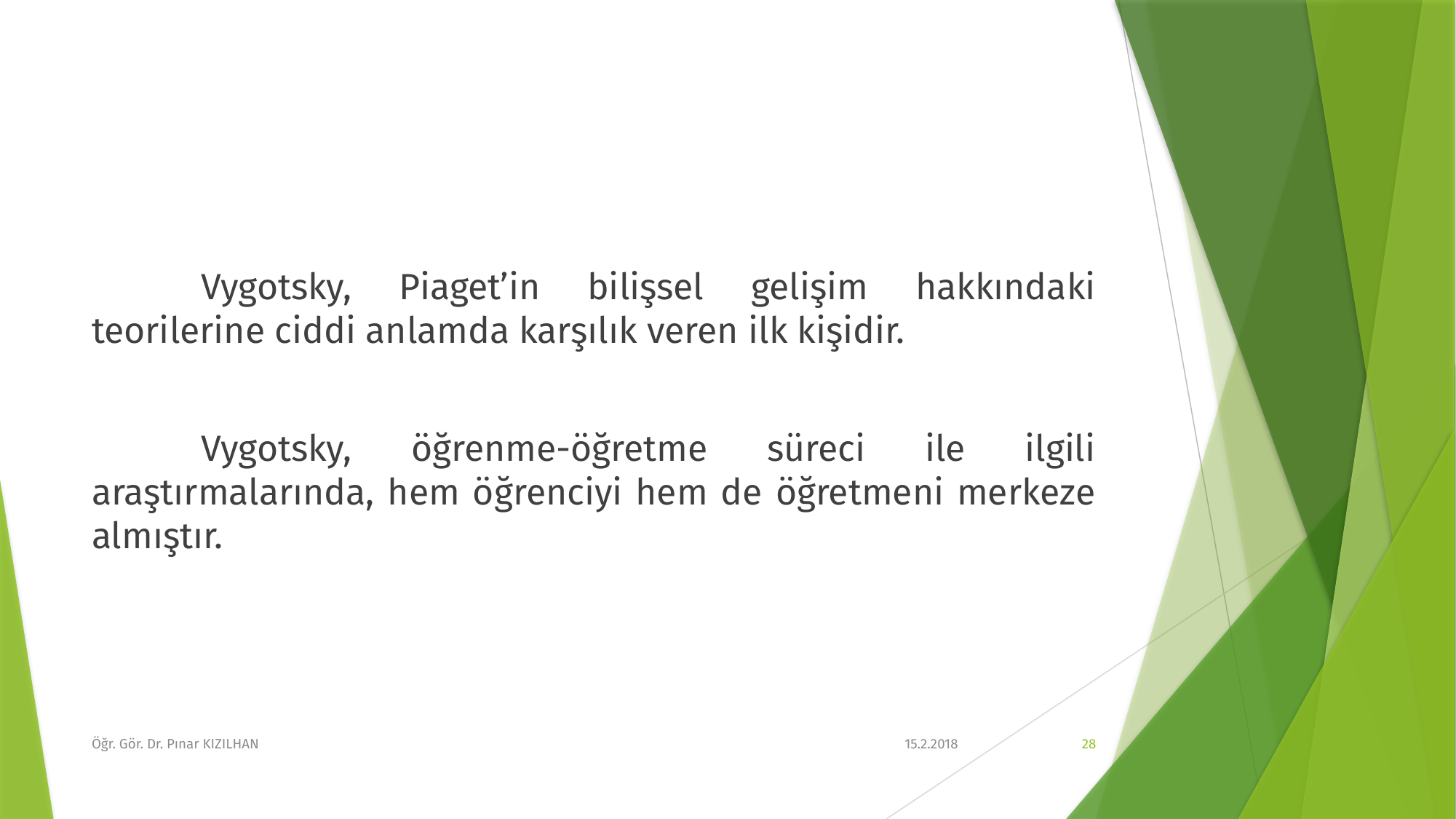

#
	Vygotsky, Piaget’in bilişsel gelişim hakkındaki teorilerine ciddi anlamda karşılık veren ilk kişidir.

	Vygotsky, öğrenme-öğretme süreci ile ilgili araştırmalarında, hem öğrenciyi hem de öğretmeni merkeze almıştır.
Öğr. Gör. Dr. Pınar KIZILHAN
15.2.2018
28